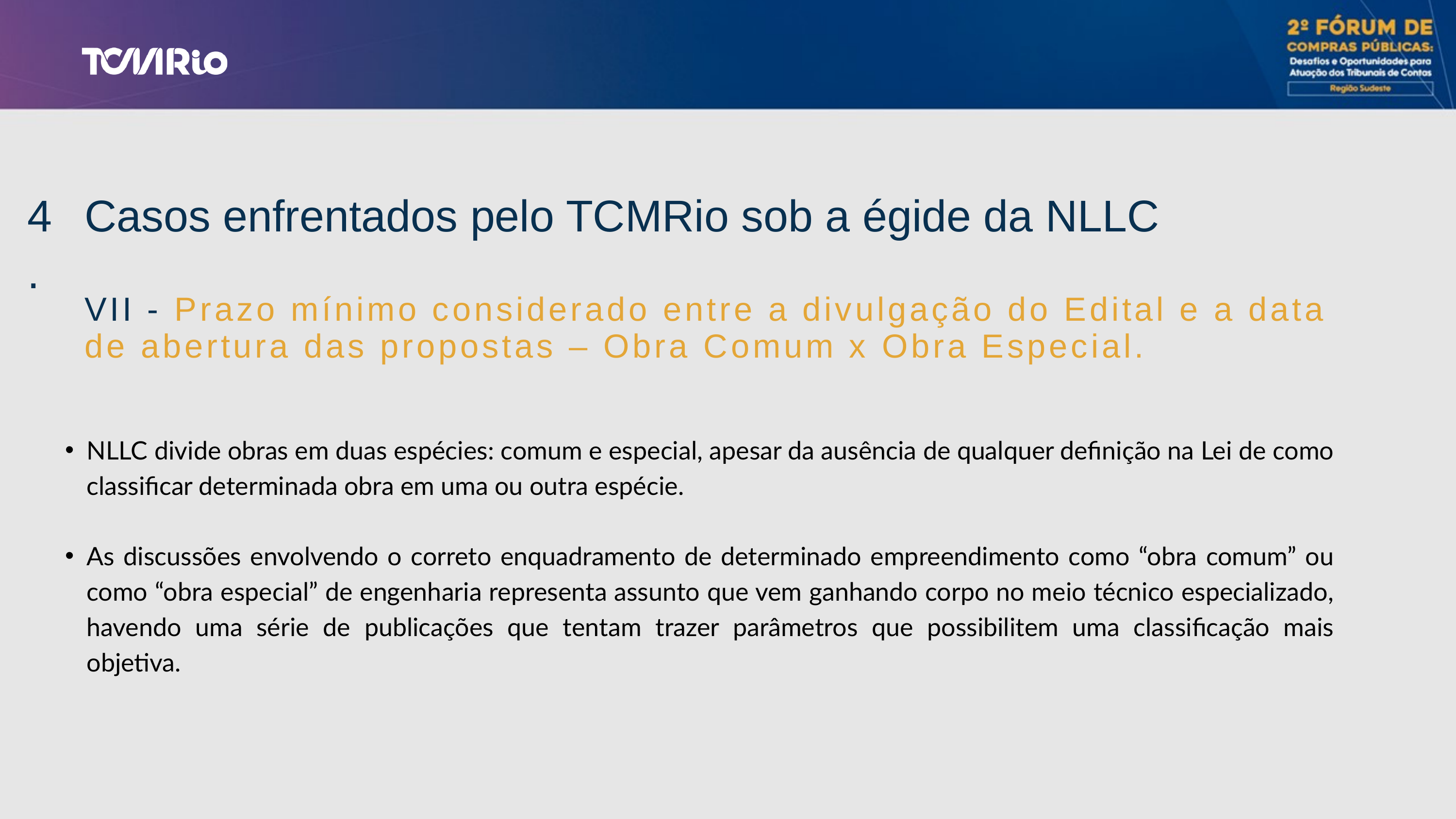

4.
Casos enfrentados pelo TCMRio sob a égide da NLLC
VII - Prazo mínimo considerado entre a divulgação do Edital e a data de abertura das propostas – Obra Comum x Obra Especial.
NLLC divide obras em duas espécies: comum e especial, apesar da ausência de qualquer definição na Lei de como classificar determinada obra em uma ou outra espécie.

As discussões envolvendo o correto enquadramento de determinado empreendimento como “obra comum” ou como “obra especial” de engenharia representa assunto que vem ganhando corpo no meio técnico especializado, havendo uma série de publicações que tentam trazer parâmetros que possibilitem uma classificação mais objetiva.